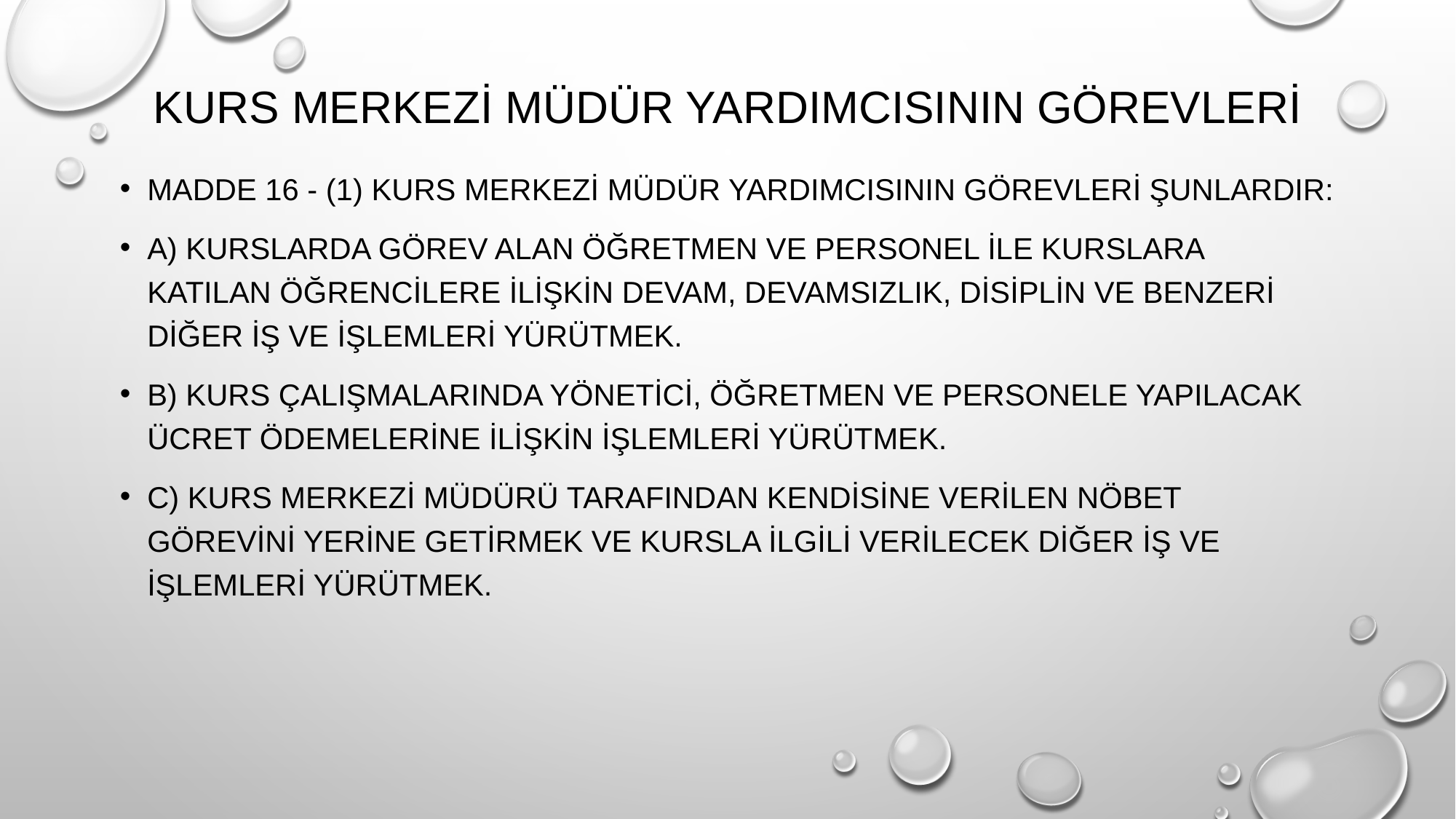

# Kurs merkezi müdür yardımcısının görevleri
MADDE 16 - (1) Kurs merkezi müdür yardımcısının görevleri şunlardır:
a) Kurslarda görev alan öğretmen ve personel ile kurslara katılan öğrencilere ilişkin devam, devamsızlık, disiplin ve benzeri diğer iş ve işlemleri yürütmek.
b) Kurs çalışmalarında yönetici, öğretmen ve personele yapılacak ücret ödemelerine ilişkin işlemleri yürütmek.
c) Kurs merkezi müdürü tarafından kendisine verilen nöbet görevini yerine getirmek ve kursla ilgili verilecek diğer iş ve işlemleri yürütmek.